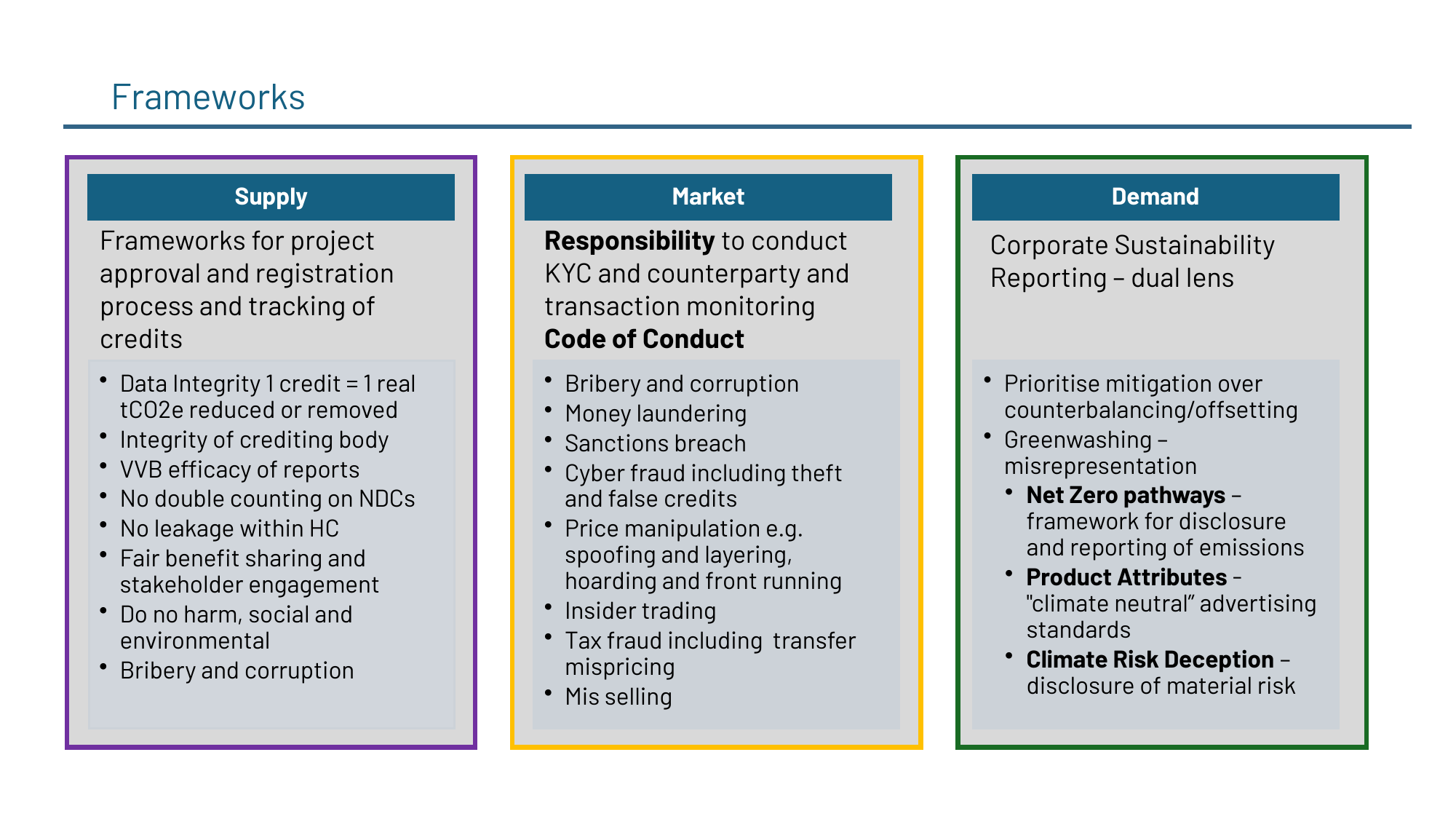

Frameworks

Supply
Market
Demand
Frameworks for project approval and registration process and tracking of credits
Responsibility to conduct KYC and counterparty and transaction monitoring
Code of Conduct
Corporate Sustainability Reporting – dual lens
Bribery and corruption
Money laundering
Sanctions breach
Cyber fraud including theft and false credits
Price manipulation e.g. spoofing and layering, hoarding and front running
Insider trading
Tax fraud including  transfer mispricing
Mis selling
Data Integrity 1 credit = 1 real tCO2e reduced or removed
Integrity of crediting body
VVB efficacy of reports
No double counting on NDCs
No leakage within HC
Fair benefit sharing and stakeholder engagement
Do no harm, social and environmental
Bribery and corruption
Prioritise mitigation over counterbalancing/offsetting
Greenwashing – misrepresentation
Net Zero pathways –framework for disclosure and reporting of emissions
Product Attributes - "climate neutral” advertising standards
Climate Risk Deception – disclosure of material risk